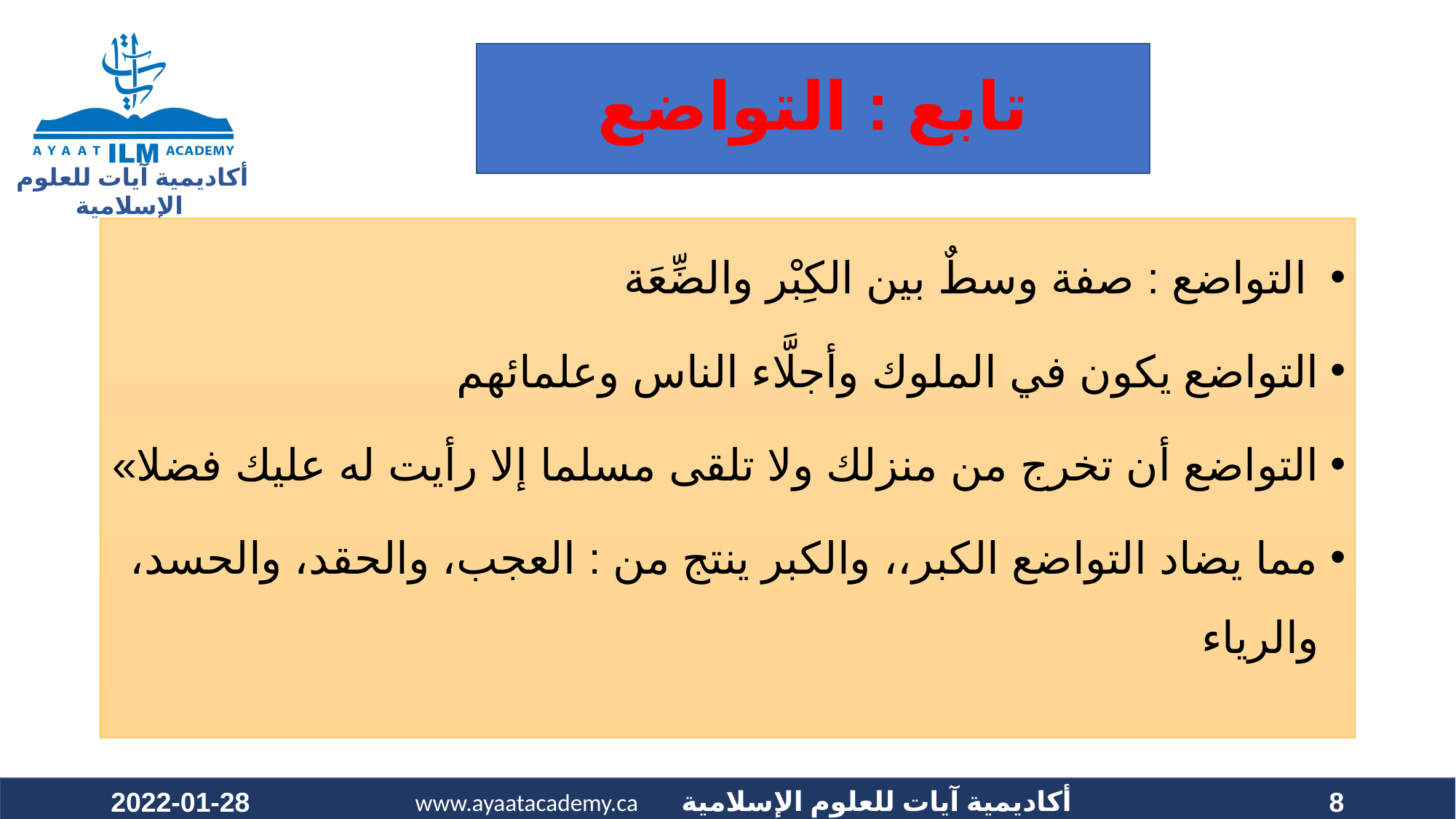

# تابع : التواضع
 التواضع : صفة وسطٌ بين الكِبْر والضِّعَة
التواضع يكون في الملوك وأجلَّاء الناس وعلمائهم
التواضع أن تخرج من منزلك ولا تلقى مسلما إلا رأيت له عليك فضلا»
مما يضاد التواضع الكبر،، والكبر ينتج من : العجب، والحقد، والحسد، والرياء
2022-01-28
8